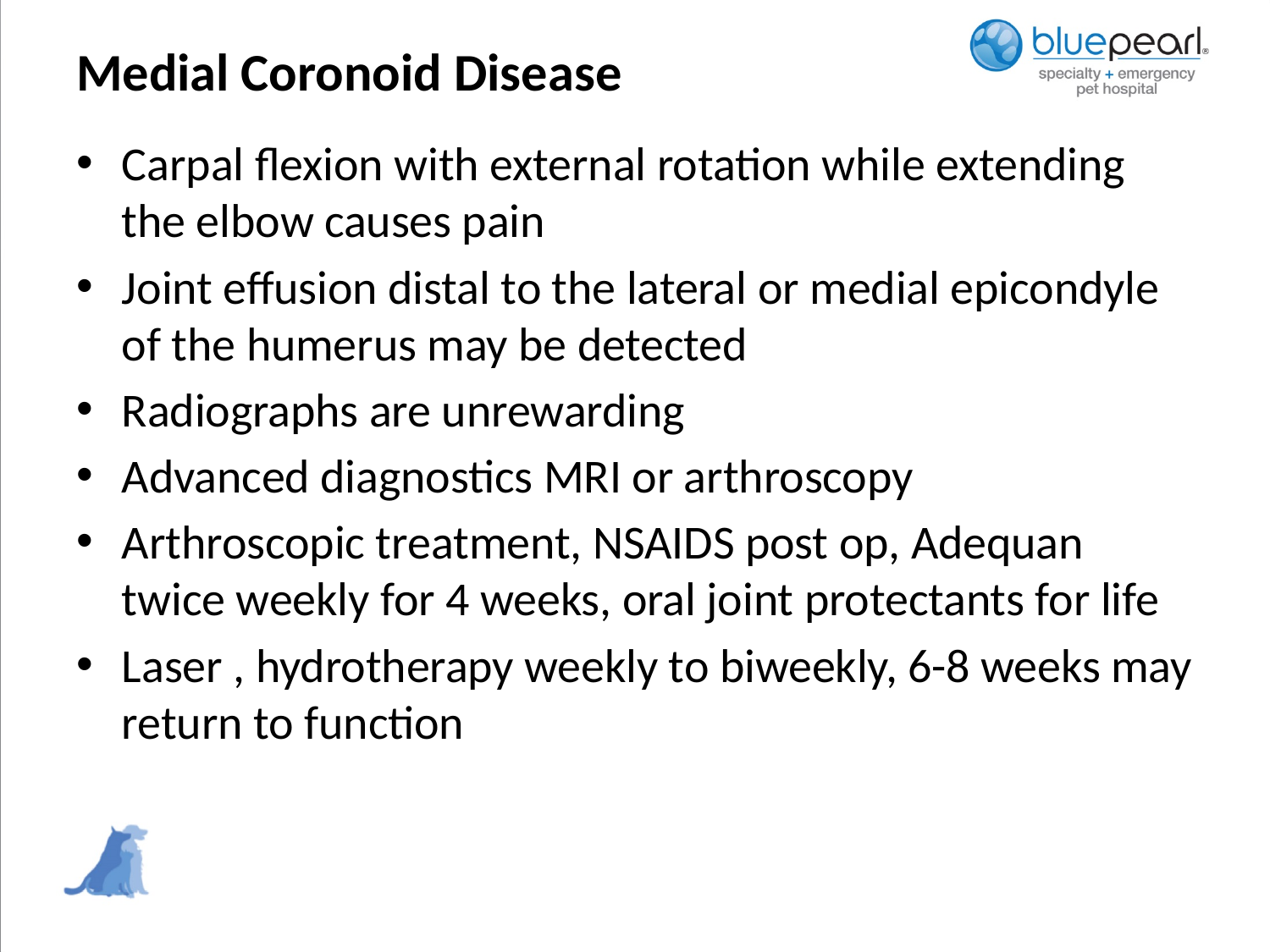

# Medial Coronoid Disease
Carpal flexion with external rotation while extending the elbow causes pain
Joint effusion distal to the lateral or medial epicondyle of the humerus may be detected
Radiographs are unrewarding
Advanced diagnostics MRI or arthroscopy
Arthroscopic treatment, NSAIDS post op, Adequan twice weekly for 4 weeks, oral joint protectants for life
Laser , hydrotherapy weekly to biweekly, 6-8 weeks may return to function